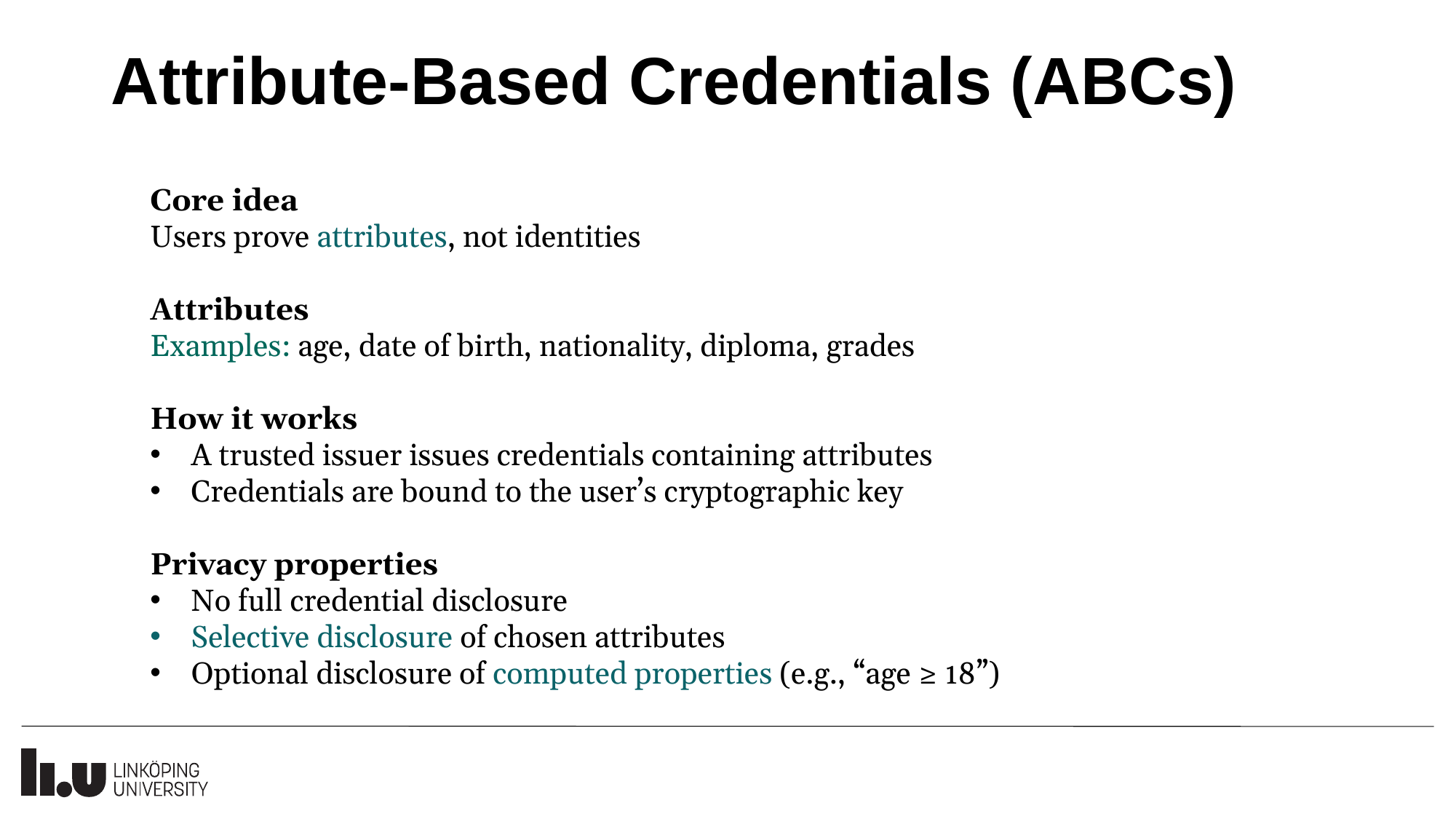

# Attribute-Based Credentials (ABCs)
Core idea
Users prove attributes, not identities

Attributes
Examples: age, date of birth, nationality, diploma, grades

How it works
A trusted issuer issues credentials containing attributes
Credentials are bound to the user’s cryptographic key

Privacy properties
No full credential disclosure
Selective disclosure of chosen attributes
Optional disclosure of computed properties (e.g., “age ≥ 18”)